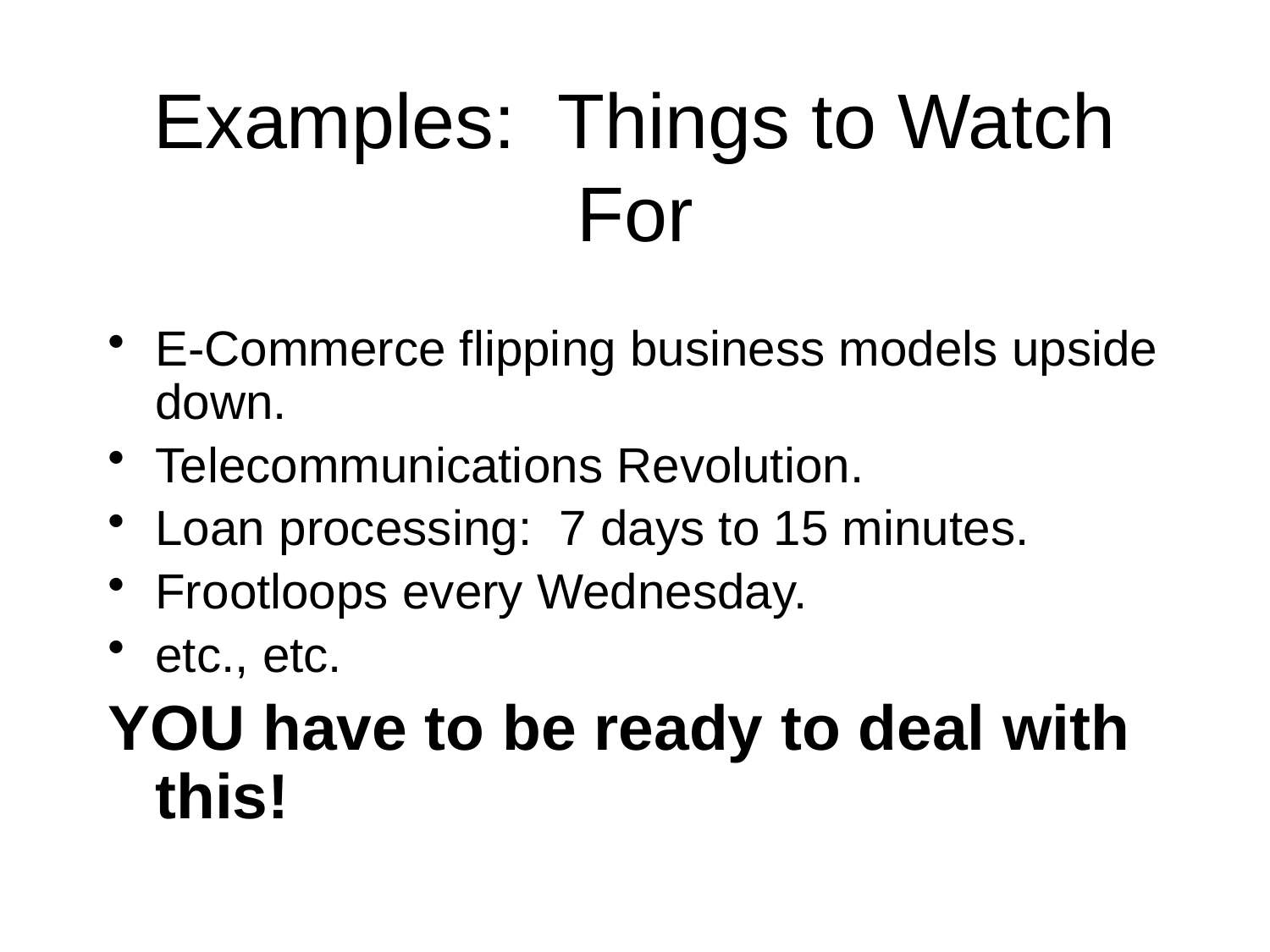

# Examples:  Things to Watch For
E-Commerce flipping business models upside down.
Telecommunications Revolution.
Loan processing:  7 days to 15 minutes.
Frootloops every Wednesday.
etc., etc.
YOU have to be ready to deal with this!